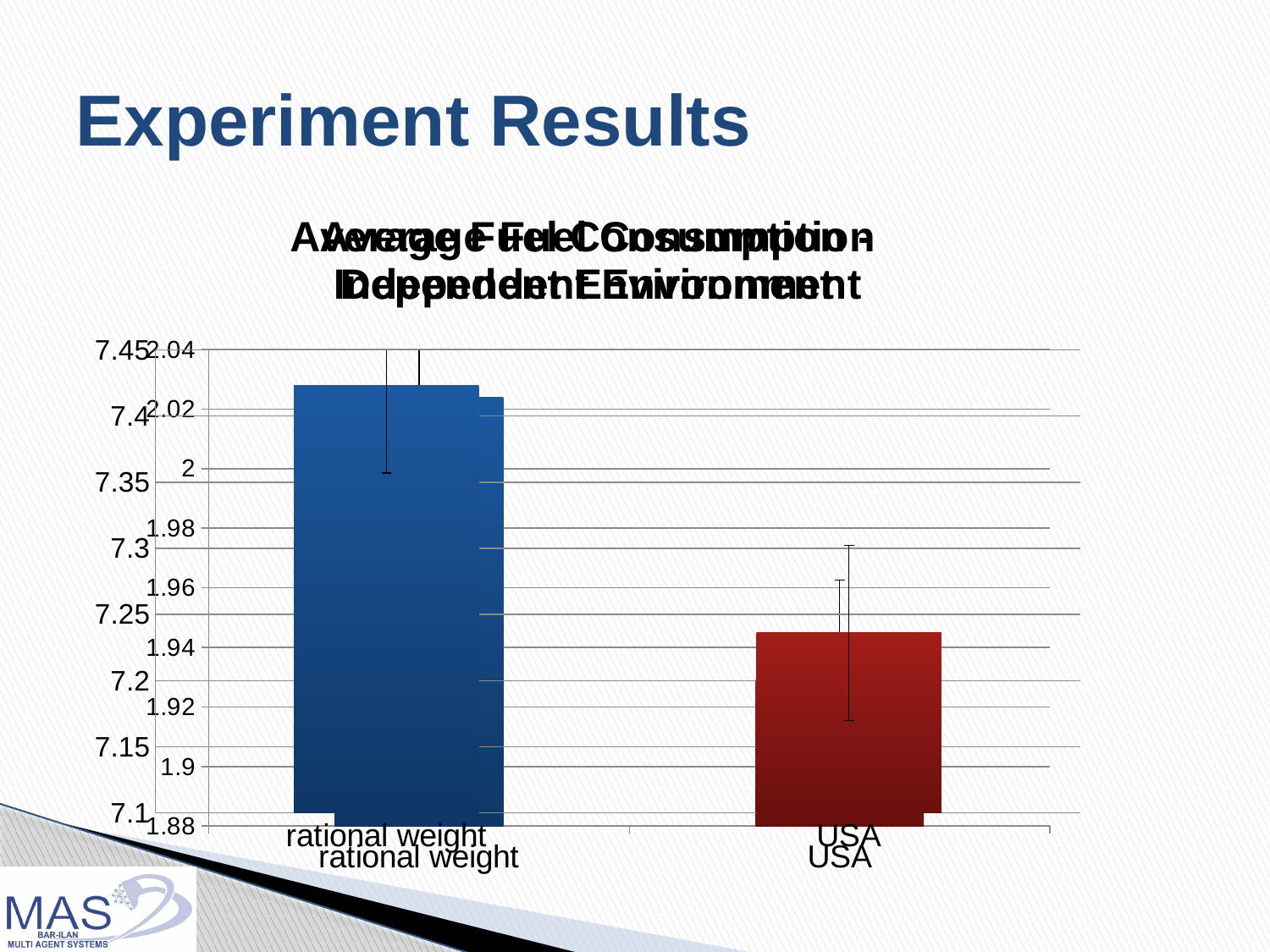

# Experiment Results

### Chart: Average Fuel Consumption -  Dependent Environment

| Category |  |
|---|---|
| rational weight | 7.423 |
| USA | 7.236 |

### Chart: Average Fuel Consumption Independent Environment

| Category | Fuel Consumption |
|---|---|
| rational weight | 2.024 |
| USA | 1.929 |